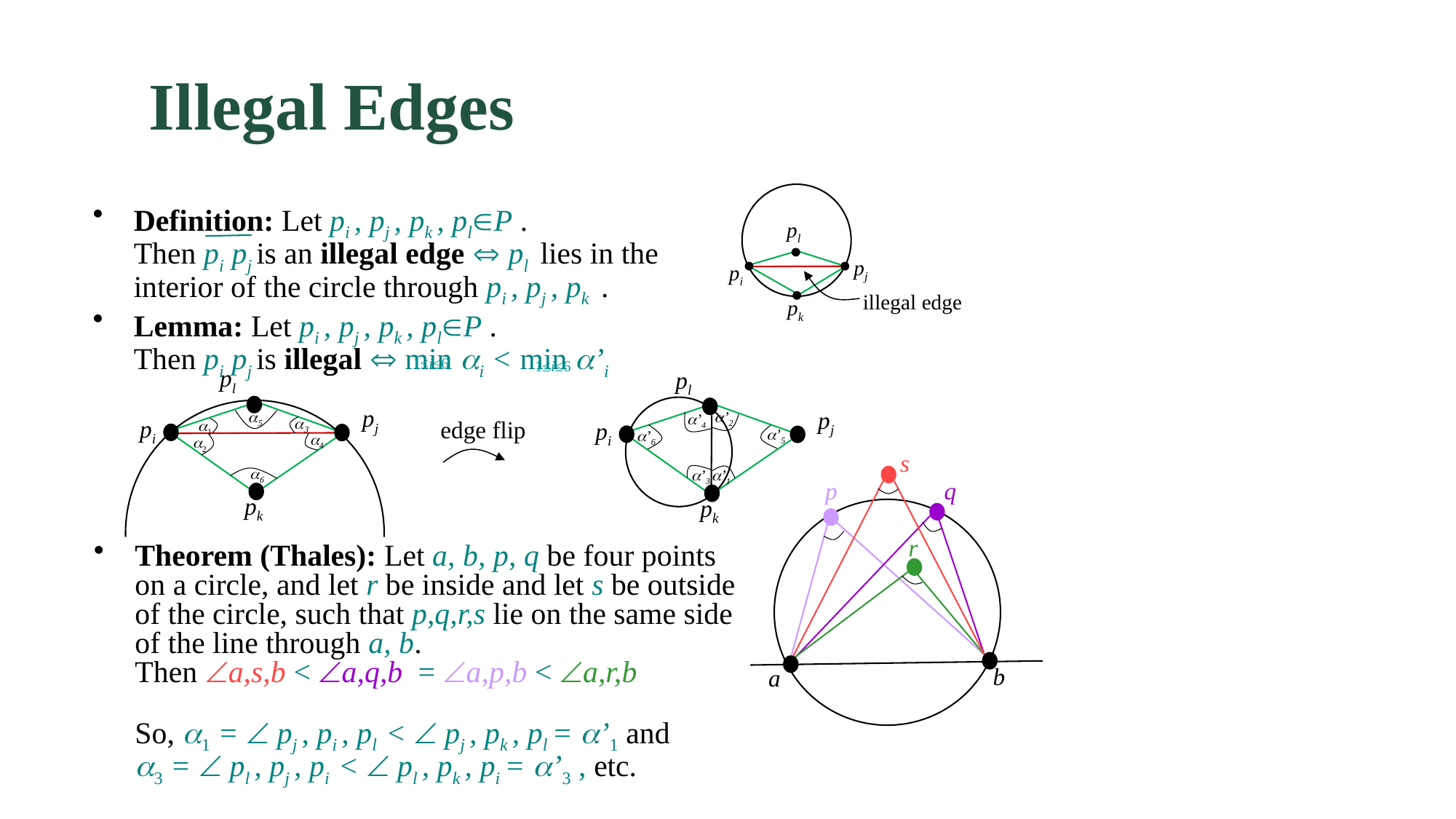

Illegal Edges

Definition: Let pi , pj , pk , pl∈P .
Then pi pj is an illegal edge ⇔ pl  lies in the interior of the circle through pi , pj , pk  .
Lemma: Let pi , pj , pk , pl∈P .
Then pi pj is illegal ⇔ min αi < min α’i
pl

pj
pi

illegal edge
pk

1≤i≤6
1≤i≤6
pl
pl

pj

pj

α5
α’2
pi
edge flip
α’4
pi

α3

α1

α’5

α’6
α4

α2

s

α6

α’1
α’3

p
q

pk
pk

r

Theorem (Thales): Let a, b, p, q be four points on a circle, and let r be inside and let s be outside of the circle, such that p,q,r,s lie on the same side of the line through a, b.
Then ∠a,s,b < ∠a,q,b  = ∠a,p,b < ∠a,r,b
So, α1 = ∠ pj , pi , pl  < ∠ pj , pk , pl = α’1 and
α3 = ∠ pl , pj , pi  < ∠ pl , pk , pi = α’3 , etc.

b
a